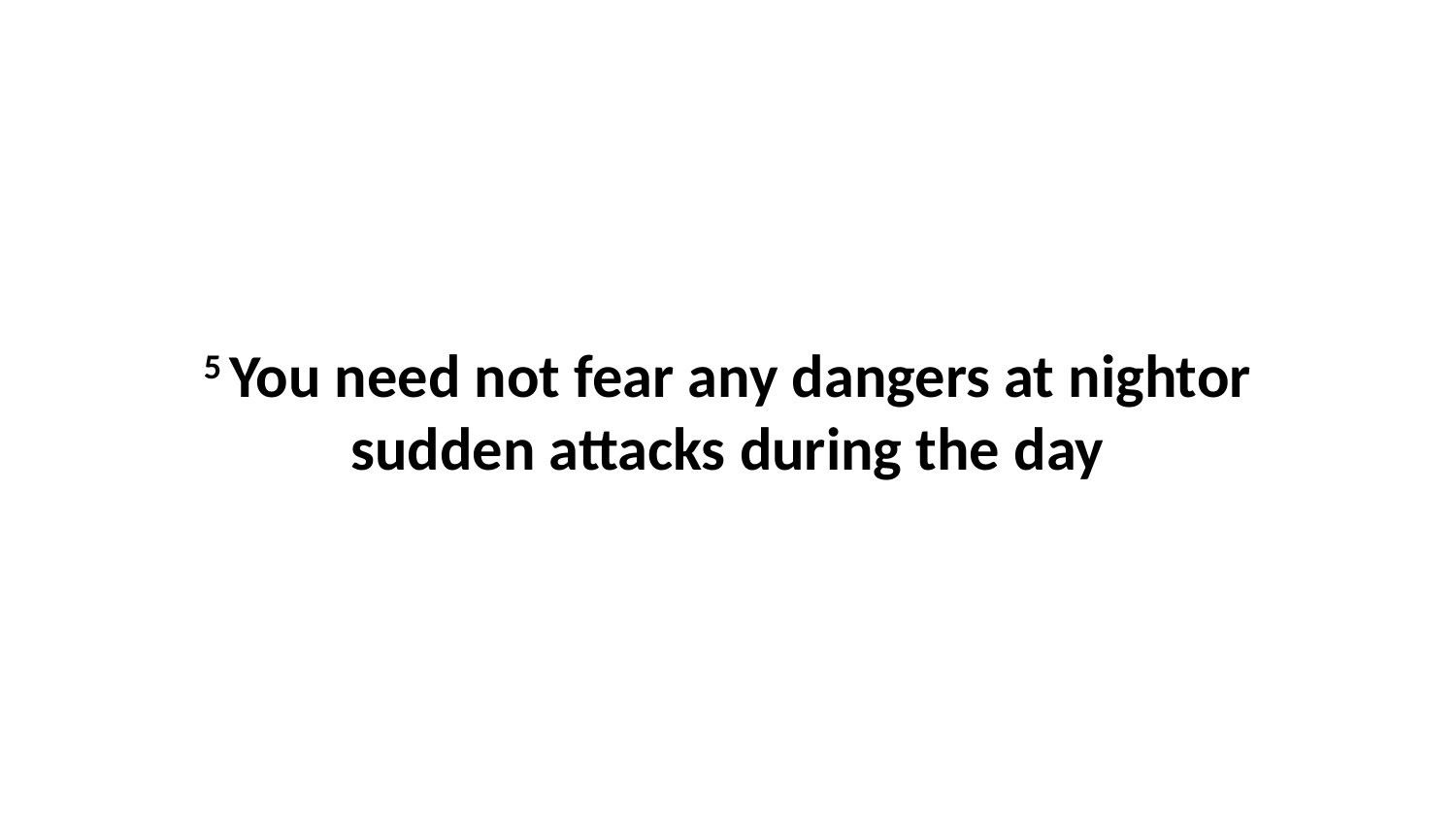

5 You need not fear any dangers at nightor sudden attacks during the day